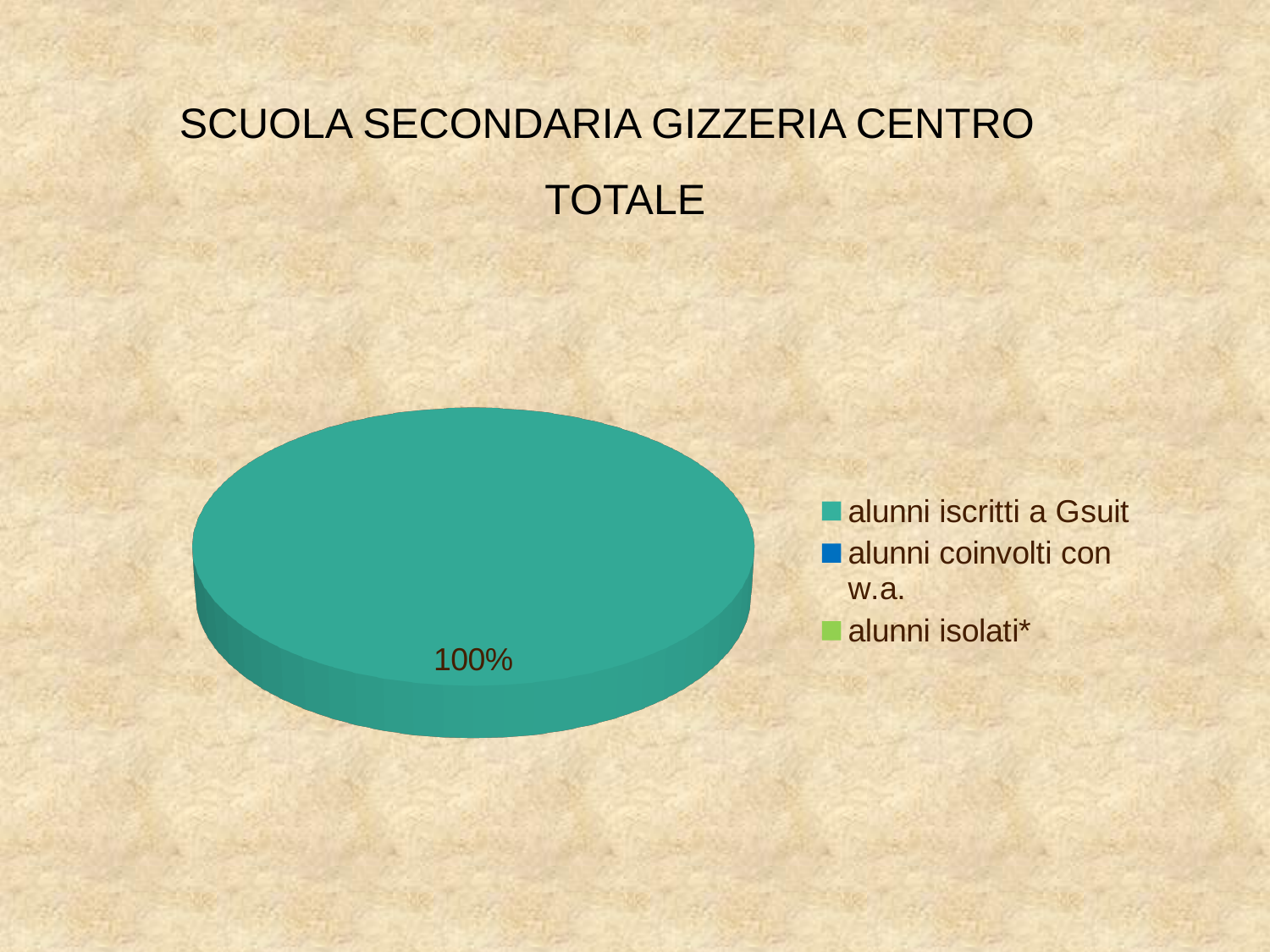

# SCUOLA SECONDARIA GIZZERIA CENTRO
TOTALE

[unsupported chart]